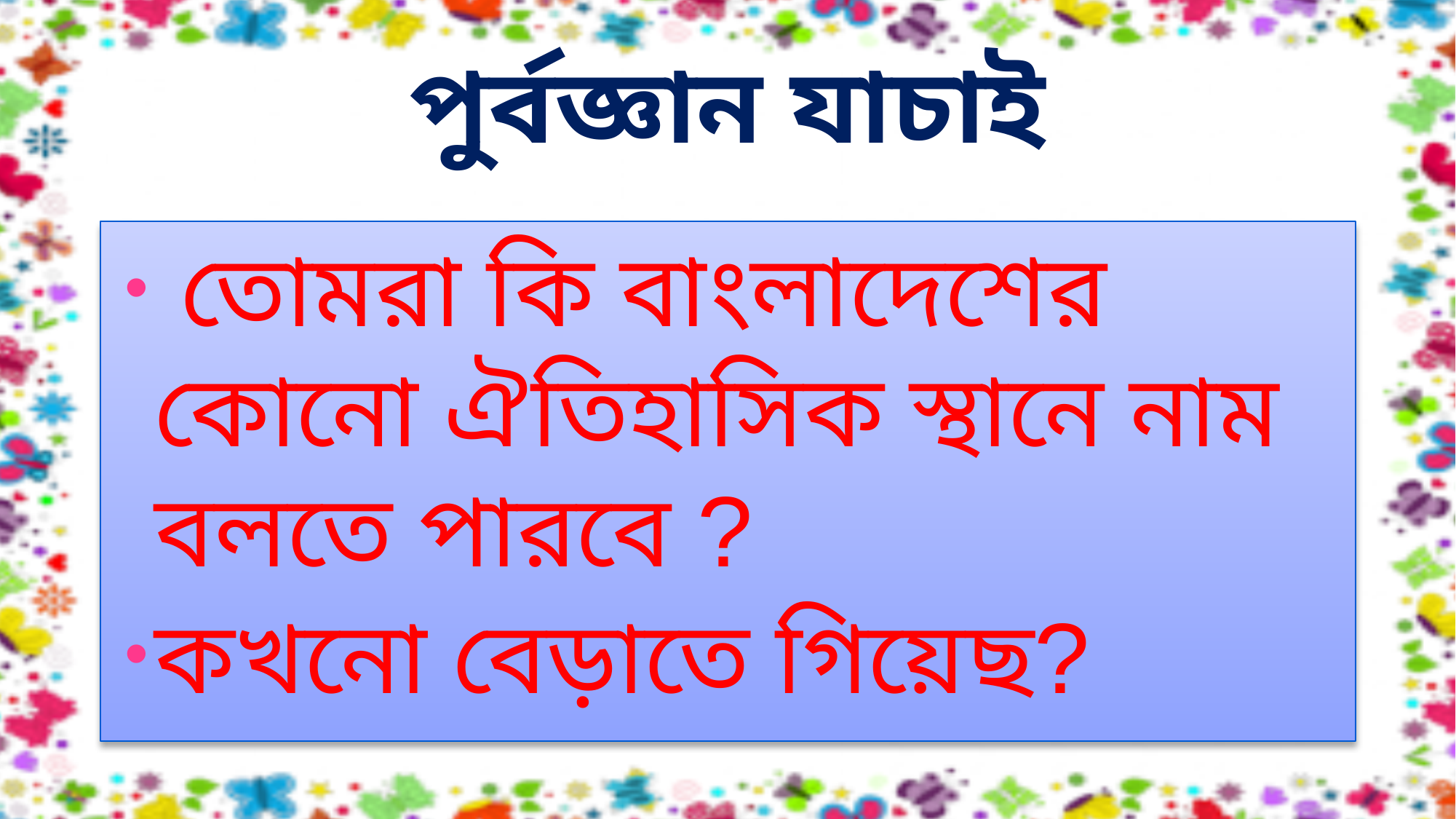

# পুর্বজ্ঞান যাচাই
 তোমরা কি বাংলাদেশের কোনো ঐতিহাসিক স্থানে নাম বলতে পারবে ?
কখনো বেড়াতে গিয়েছ?